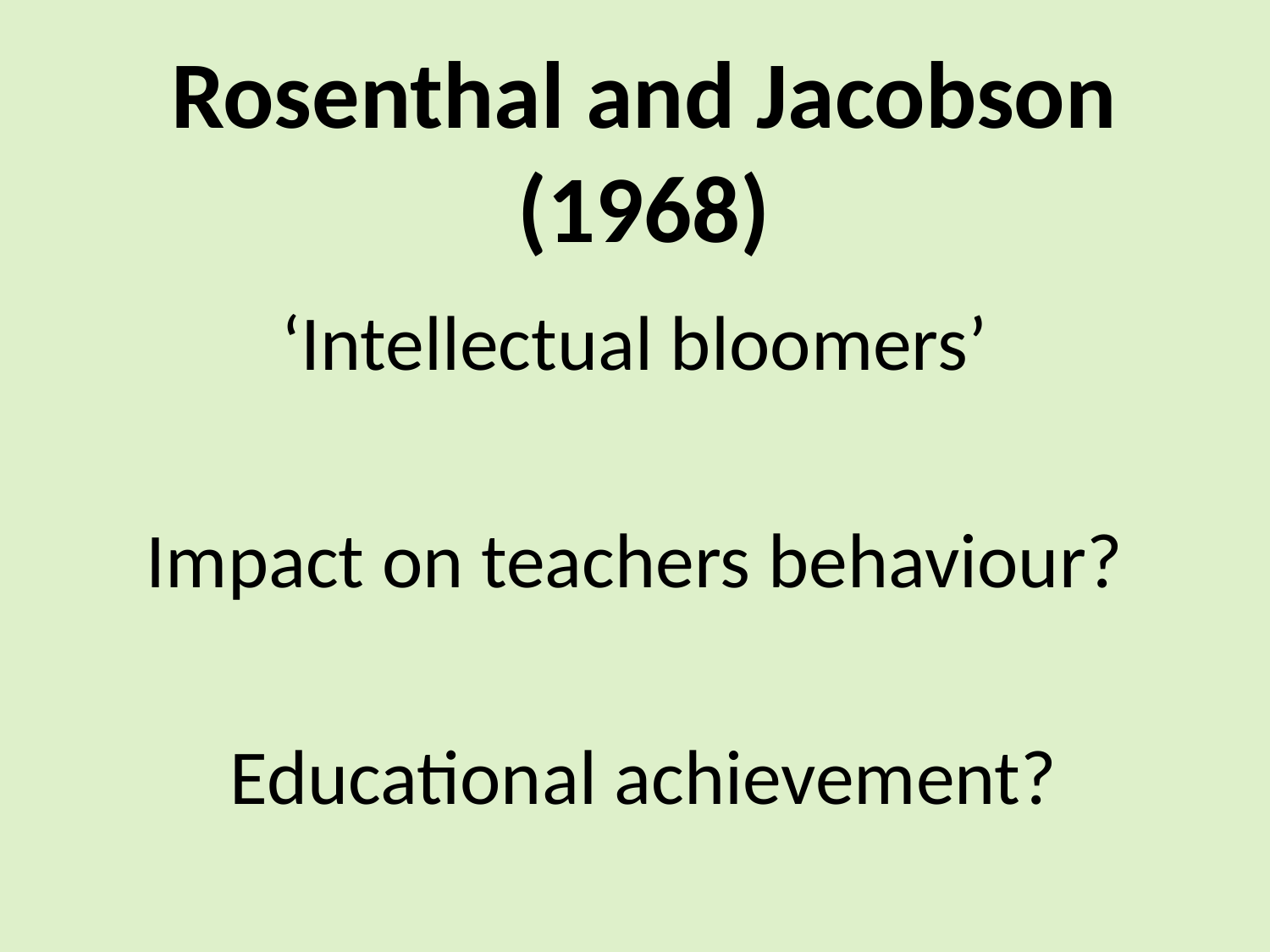

# Rosenthal and Jacobson (1968)
‘Intellectual bloomers’

Impact on teachers behaviour?

 Educational achievement?